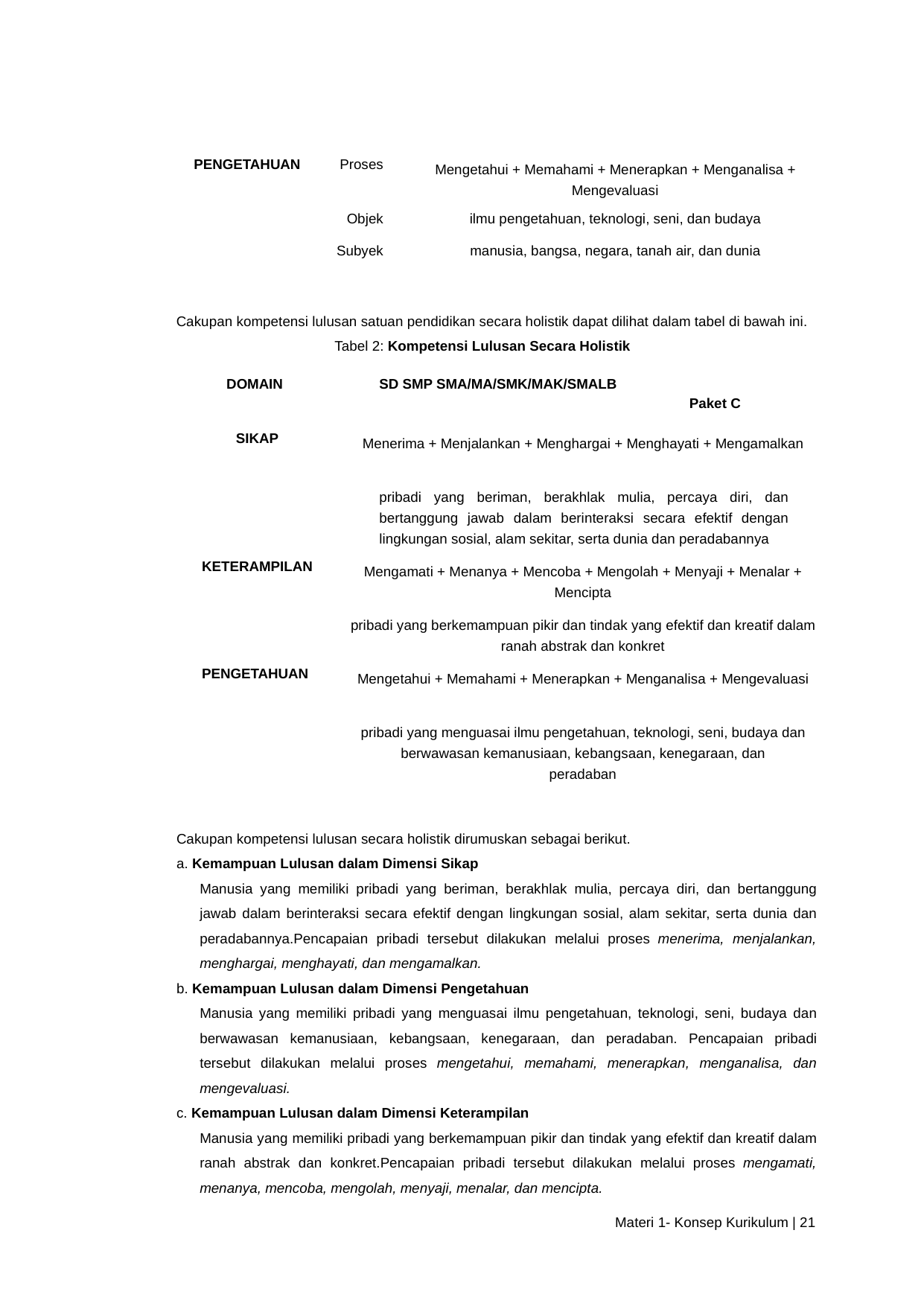

| PENGETAHUAN | Proses | Mengetahui + Memahami + Menerapkan + Menganalisa + Mengevaluasi |
| --- | --- | --- |
|  | Objek | ilmu pengetahuan, teknologi, seni, dan budaya |
|  | Subyek | manusia, bangsa, negara, tanah air, dan dunia |
Cakupan kompetensi lulusan satuan pendidikan secara holistik dapat dilihat dalam tabel di bawah ini.
Tabel 2: Kompetensi Lulusan Secara Holistik
| DOMAIN | SD SMP SMA/MA/SMK/MAK/SMALB Paket C |
| --- | --- |
| SIKAP | Menerima + Menjalankan + Menghargai + Menghayati + Mengamalkan |
|  | pribadi yang beriman, berakhlak mulia, percaya diri, dan bertanggung jawab dalam berinteraksi secara efektif dengan lingkungan sosial, alam sekitar, serta dunia dan peradabannya |
| KETERAMPILAN | Mengamati + Menanya + Mencoba + Mengolah + Menyaji + Menalar + Mencipta |
|  | pribadi yang berkemampuan pikir dan tindak yang efektif dan kreatif dalam ranah abstrak dan konkret |
| PENGETAHUAN | Mengetahui + Memahami + Menerapkan + Menganalisa + Mengevaluasi |
|  | pribadi yang menguasai ilmu pengetahuan, teknologi, seni, budaya dan berwawasan kemanusiaan, kebangsaan, kenegaraan, dan peradaban |
Cakupan kompetensi lulusan secara holistik dirumuskan sebagai berikut.
a. Kemampuan Lulusan dalam Dimensi Sikap
Manusia yang memiliki pribadi yang beriman, berakhlak mulia, percaya diri, dan bertanggung jawab dalam berinteraksi secara efektif dengan lingkungan sosial, alam sekitar, serta dunia dan peradabannya.Pencapaian pribadi tersebut dilakukan melalui proses menerima, menjalankan, menghargai, menghayati, dan mengamalkan.
b. Kemampuan Lulusan dalam Dimensi Pengetahuan
Manusia yang memiliki pribadi yang menguasai ilmu pengetahuan, teknologi, seni, budaya dan berwawasan kemanusiaan, kebangsaan, kenegaraan, dan peradaban. Pencapaian pribadi tersebut dilakukan melalui proses mengetahui, memahami, menerapkan, menganalisa, dan mengevaluasi.
c. Kemampuan Lulusan dalam Dimensi Keterampilan
Manusia yang memiliki pribadi yang berkemampuan pikir dan tindak yang efektif dan kreatif dalam ranah abstrak dan konkret.Pencapaian pribadi tersebut dilakukan melalui proses mengamati, menanya, mencoba, mengolah, menyaji, menalar, dan mencipta.
Materi 1- Konsep Kurikulum | 21